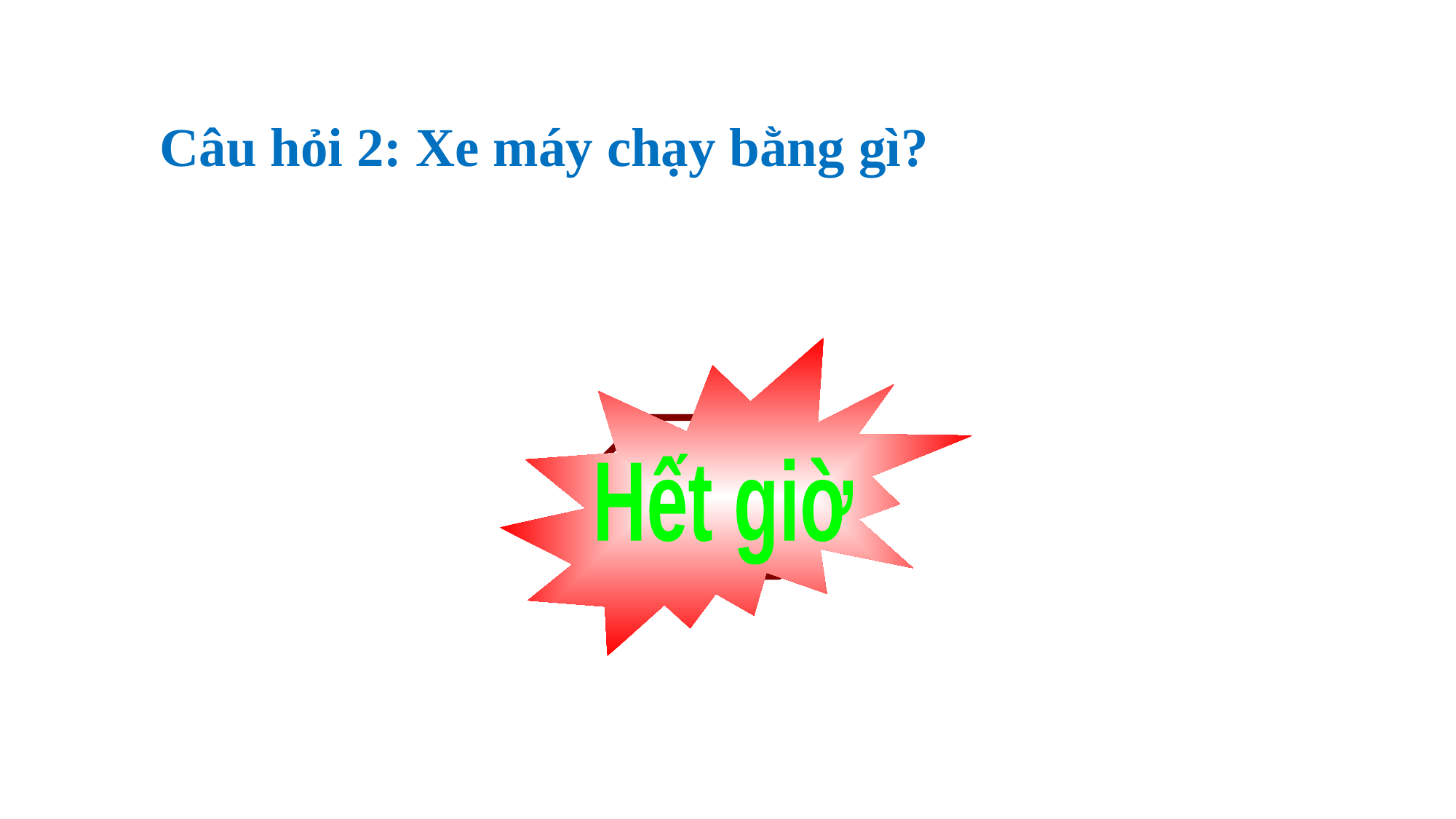

Câu hỏi 2: Xe máy chạy bằng gì?

Hết giờ
01
02
04
03
05